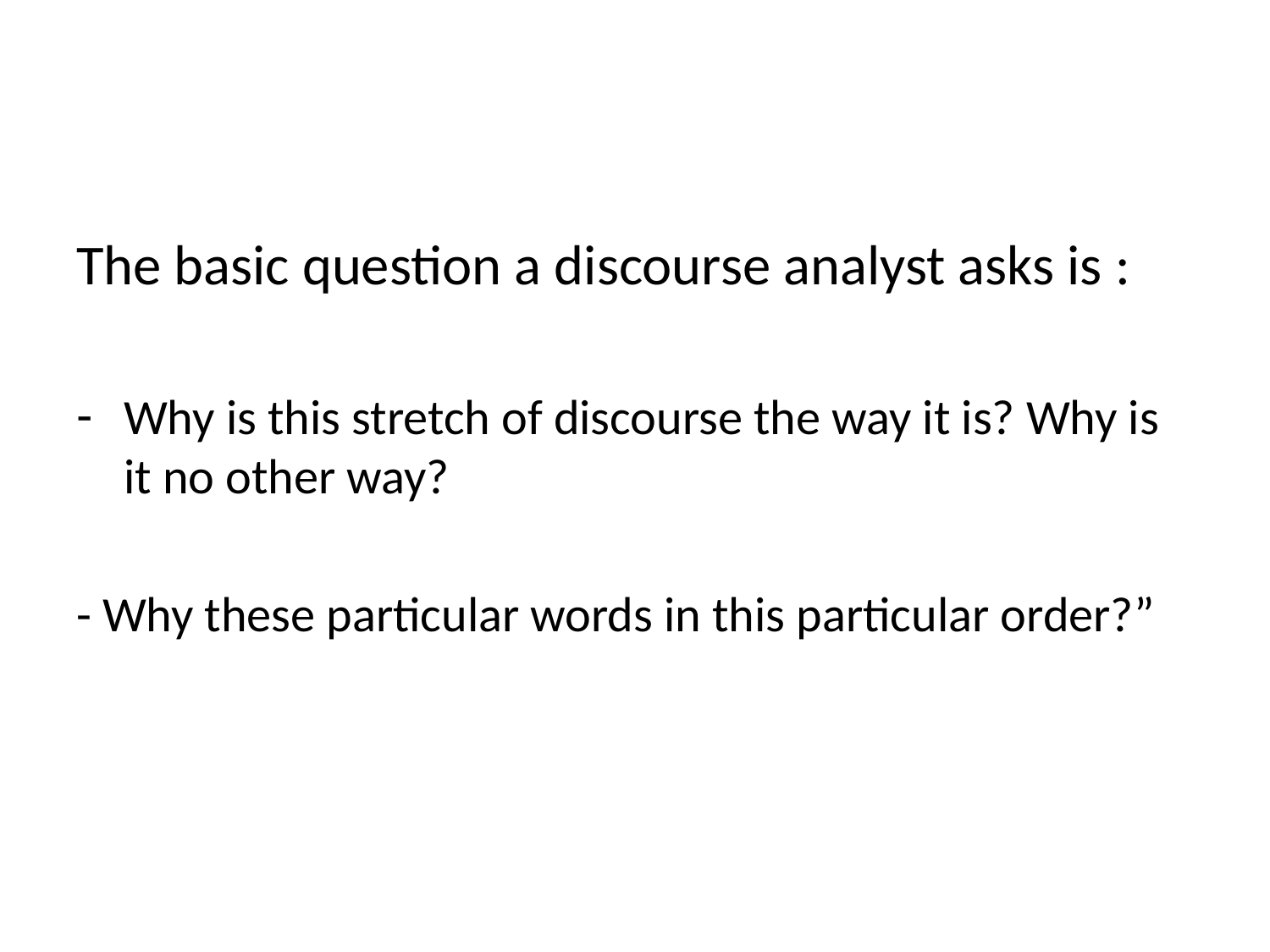

The basic question a discourse analyst asks is :

Why is this stretch of discourse the way it is? Why is it no other way?

- Why these particular words in this particular order?”